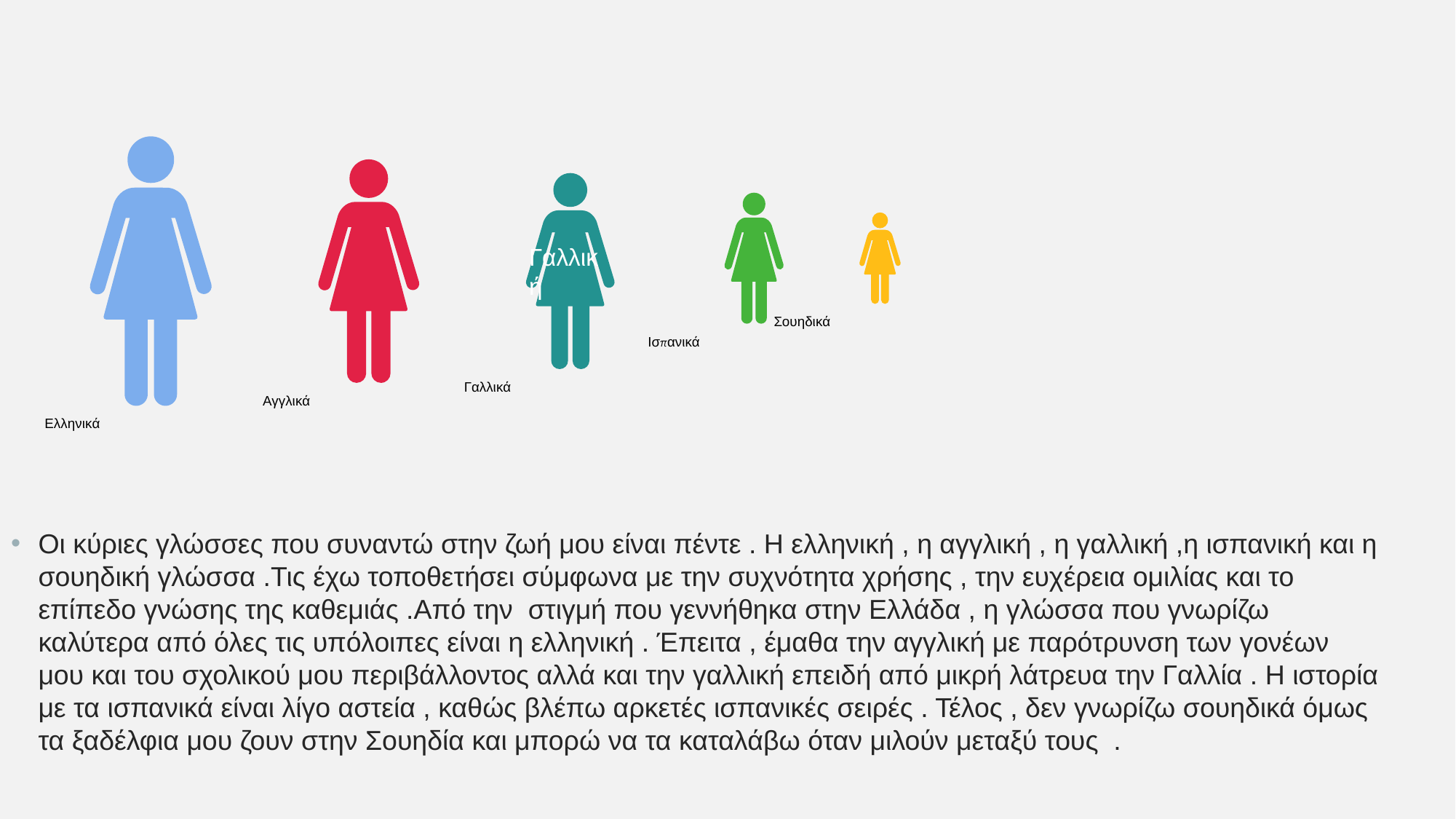

Ελληνικά

Αγγλικά
Γαλλική
Γαλλικά

Ισπανικά

Σουηδικά
Οι κύριες γλώσσες που συναντώ στην ζωή μου είναι πέντε . Η ελληνική , η αγγλική , η γαλλική ,η ισπανική και η σουηδική γλώσσα .Τις έχω τοποθετήσει σύμφωνα με την συχνότητα χρήσης , την ευχέρεια ομιλίας και το επίπεδο γνώσης της καθεμιάς .Από την  στιγμή που γεννήθηκα στην Ελλάδα , η γλώσσα που γνωρίζω καλύτερα από όλες τις υπόλοιπες είναι η ελληνική . Έπειτα , έμαθα την αγγλική με παρότρυνση των γονέων μου και του σχολικού μου περιβάλλοντος αλλά και την γαλλική επειδή από μικρή λάτρευα την Γαλλία . Η ιστορία με τα ισπανικά είναι λίγο αστεία , καθώς βλέπω αρκετές ισπανικές σειρές . Τέλος , δεν γνωρίζω σουηδικά όμως τα ξαδέλφια μου ζουν στην Σουηδία και μπορώ να τα καταλάβω όταν μιλούν μεταξύ τους  .